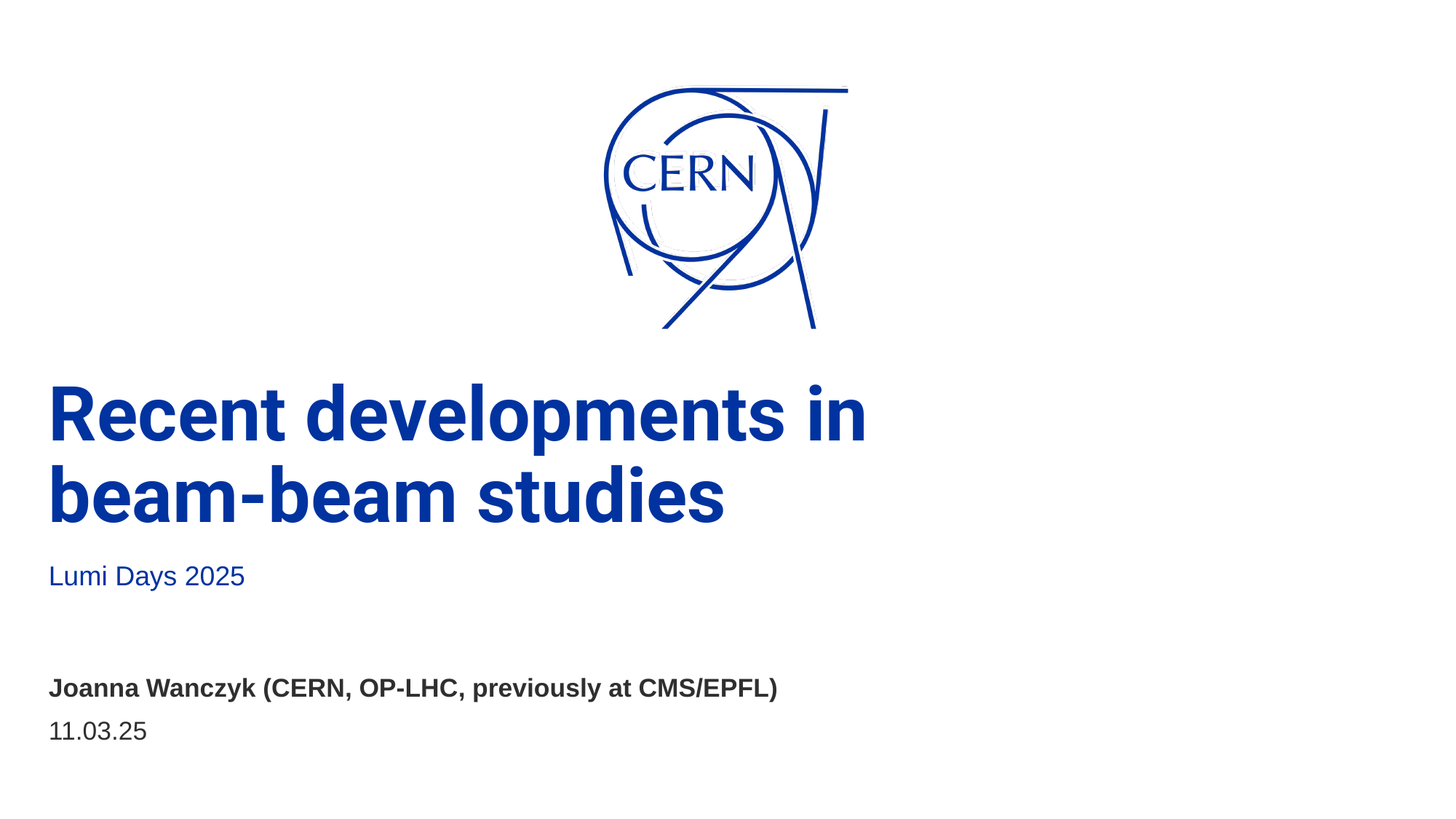

# Recent developments in beam-beam studies
Lumi Days 2025
Joanna Wanczyk (CERN, OP-LHC, previously at CMS/EPFL)
11.03.25